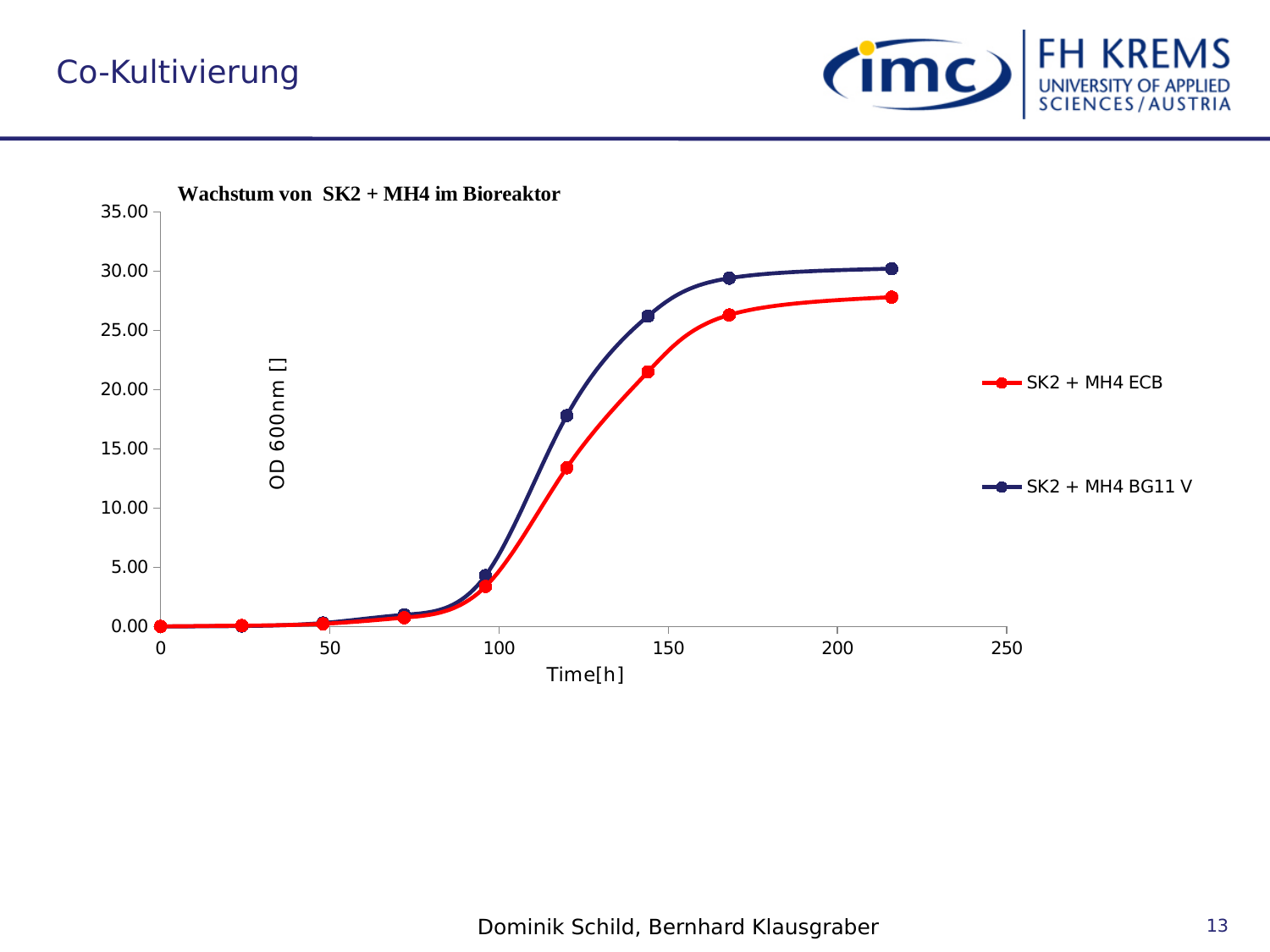

# Co-Kultivierung

### Chart

| Category | SK2 + MH4 ECB | SK2 + MH4 BG11 V |
|---|---|---|
Dominik Schild, Bernhard Klausgraber